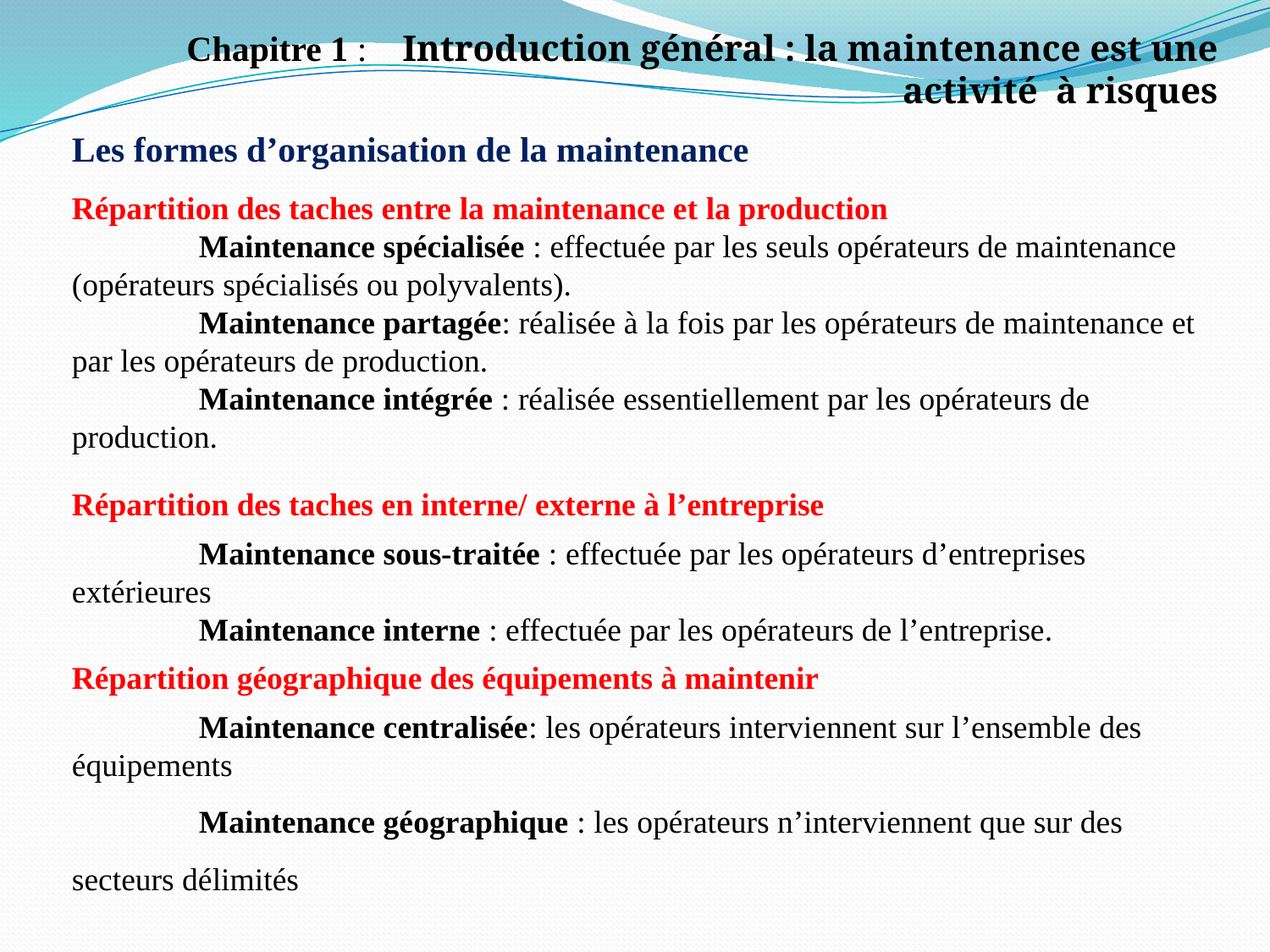

Chapitre 1 :    Introduction général : la maintenance est une activité  à risques
Les formes d’organisation de la maintenance
Répartition des taches entre la maintenance et la production
	Maintenance spécialisée : effectuée par les seuls opérateurs de maintenance (opérateurs spécialisés ou polyvalents).
	Maintenance partagée: réalisée à la fois par les opérateurs de maintenance et par les opérateurs de production.
	Maintenance intégrée : réalisée essentiellement par les opérateurs de production.
Répartition des taches en interne/ externe à l’entreprise
	Maintenance sous-traitée : effectuée par les opérateurs d’entreprises extérieures
	Maintenance interne : effectuée par les opérateurs de l’entreprise.
Répartition géographique des équipements à maintenir
	Maintenance centralisée: les opérateurs interviennent sur l’ensemble des équipements
	Maintenance géographique : les opérateurs n’interviennent que sur des secteurs délimités